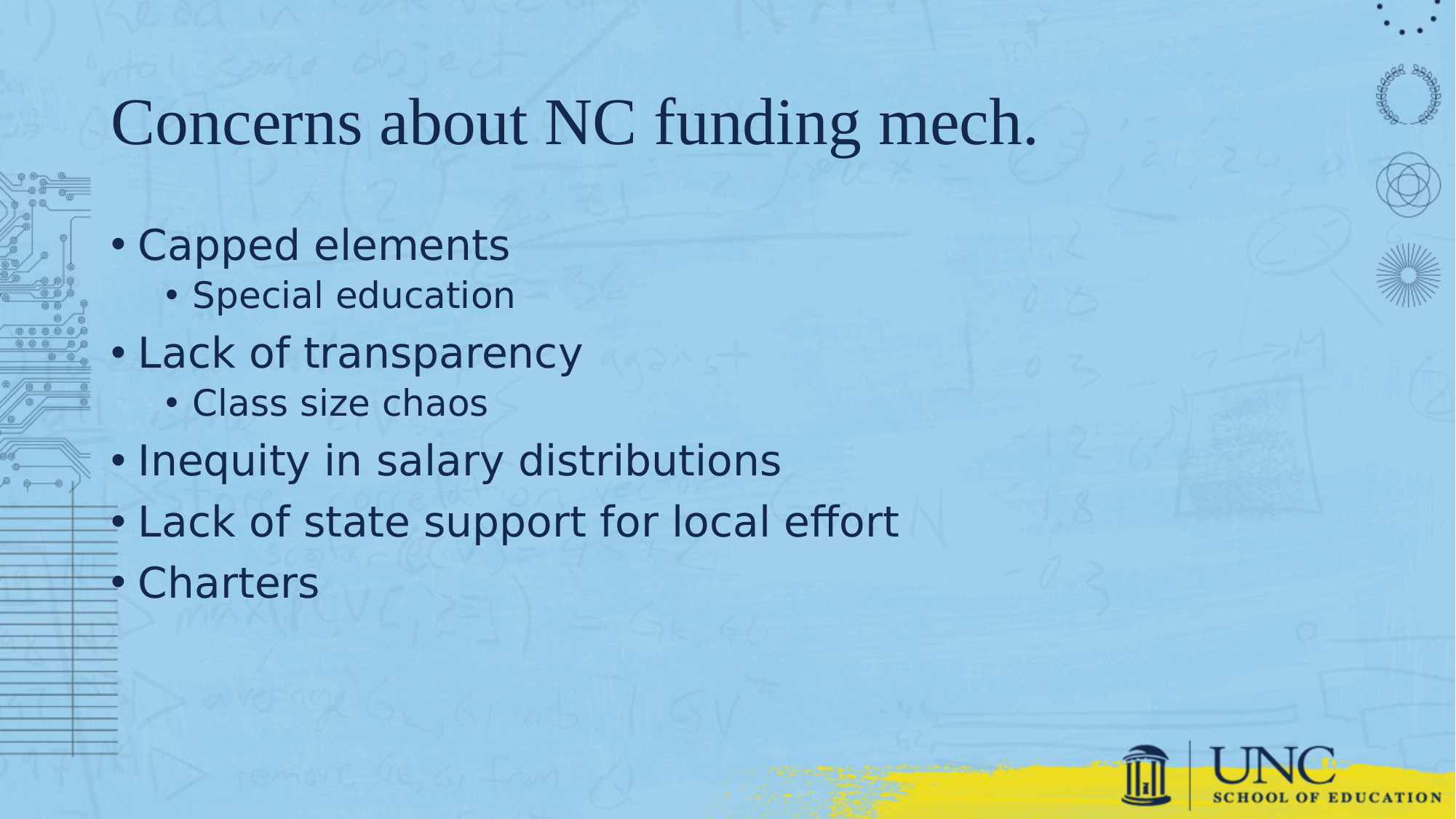

# Concerns about NC funding mech.
Capped elements
Special education
Lack of transparency
Class size chaos
Inequity in salary distributions
Lack of state support for local effort
Charters